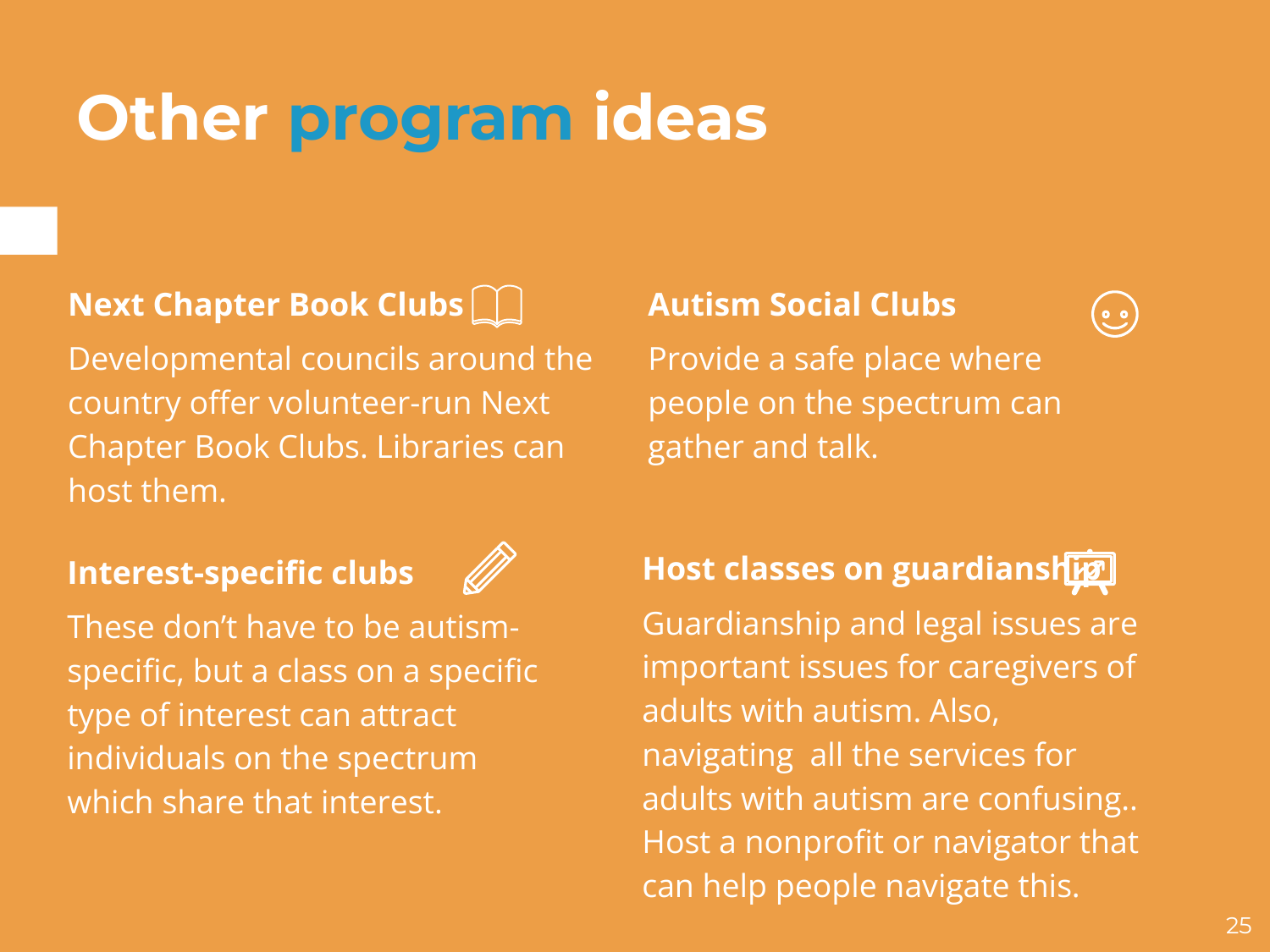

# Other program ideas
Next Chapter Book Clubs
Developmental councils around the country offer volunteer-run Next Chapter Book Clubs. Libraries can host them.
Autism Social Clubs
Provide a safe place where people on the spectrum can gather and talk.

Host classes on guardianship
Guardianship and legal issues are important issues for caregivers of adults with autism. Also, navigating  all the services for adults with autism are confusing.. Host a nonprofit or navigator that can help people navigate this.
Interest-specific clubs
These don’t have to be autism-specific, but a class on a specific type of interest can attract individuals on the spectrum which share that interest.

25